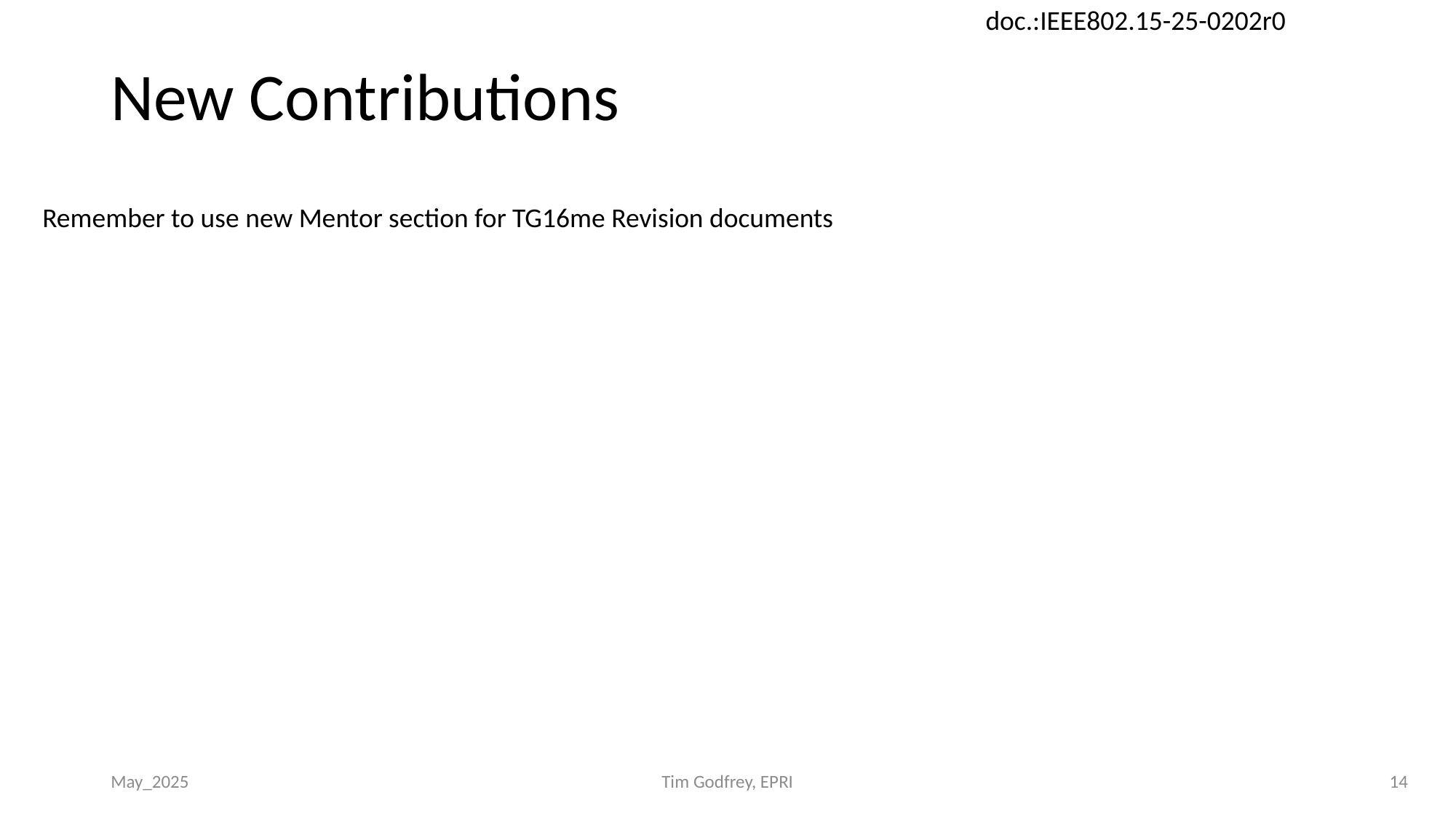

# New Contributions
Remember to use new Mentor section for TG16me Revision documents

May_2025
Tim Godfrey, EPRI
14